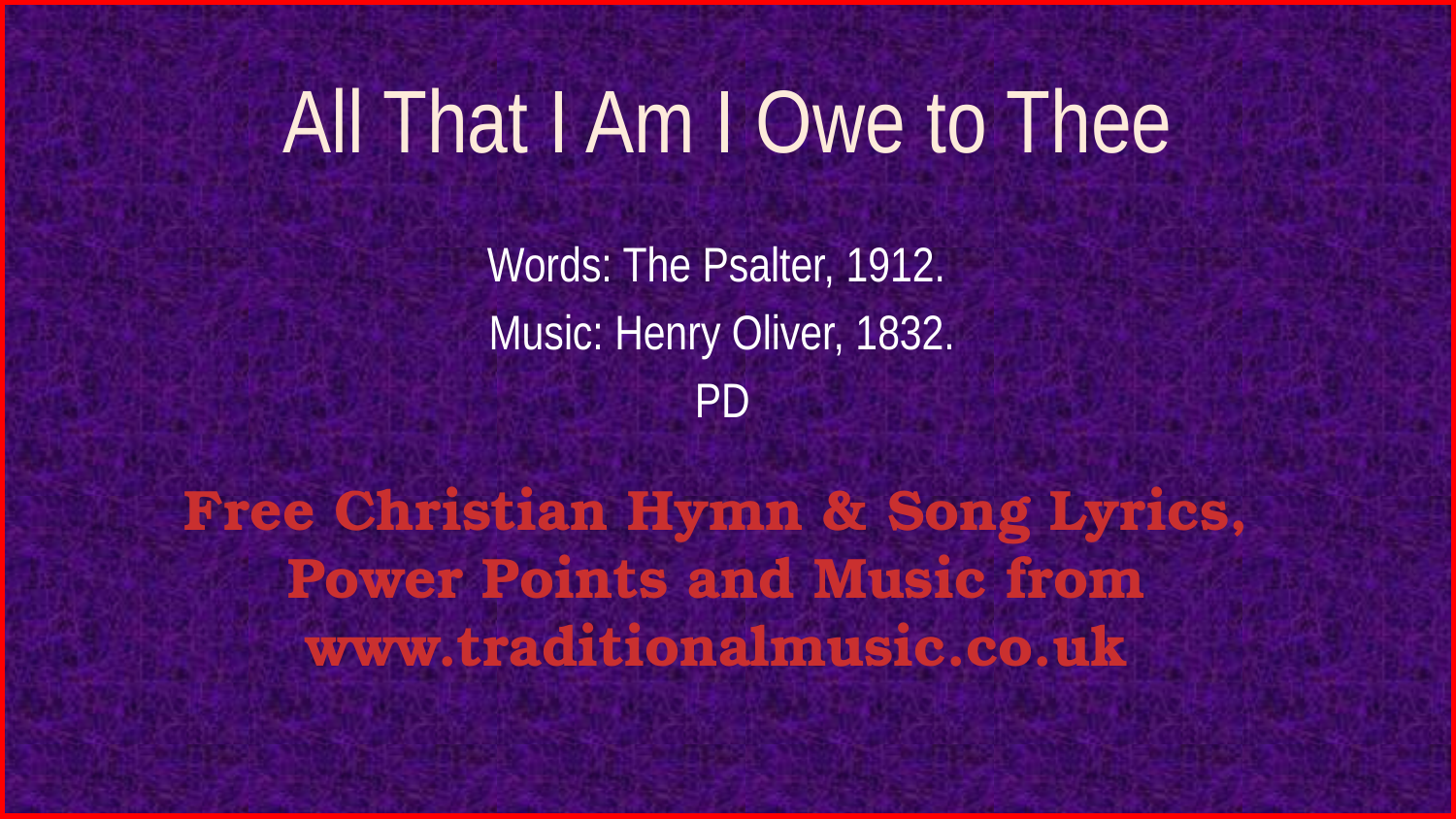

# All That I Am I Owe to Thee
Words: The Psalter, 1912.
Music: Henry Oliver, 1832.
PD